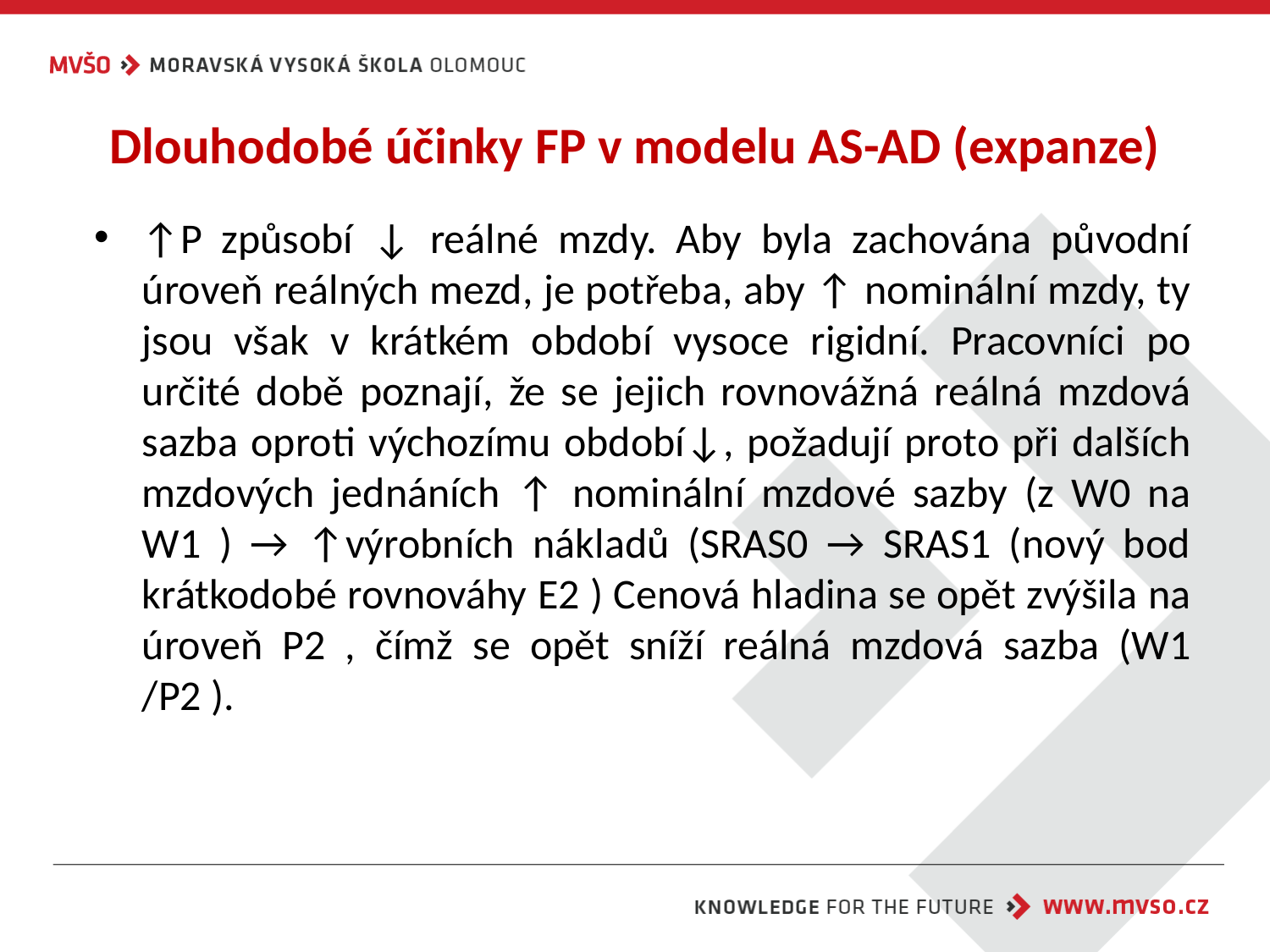

# Dlouhodobé účinky FP v modelu AS-AD (expanze)
↑P způsobí ↓ reálné mzdy. Aby byla zachována původní úroveň reálných mezd, je potřeba, aby ↑ nominální mzdy, ty jsou však v krátkém období vysoce rigidní. Pracovníci po určité době poznají, že se jejich rovnovážná reálná mzdová sazba oproti výchozímu období↓, požadují proto při dalších mzdových jednáních ↑ nominální mzdové sazby (z W0 na W1 ) → ↑výrobních nákladů (SRAS0 → SRAS1 (nový bod krátkodobé rovnováhy E2 ) Cenová hladina se opět zvýšila na úroveň P2 , čímž se opět sníží reálná mzdová sazba (W1 /P2 ).